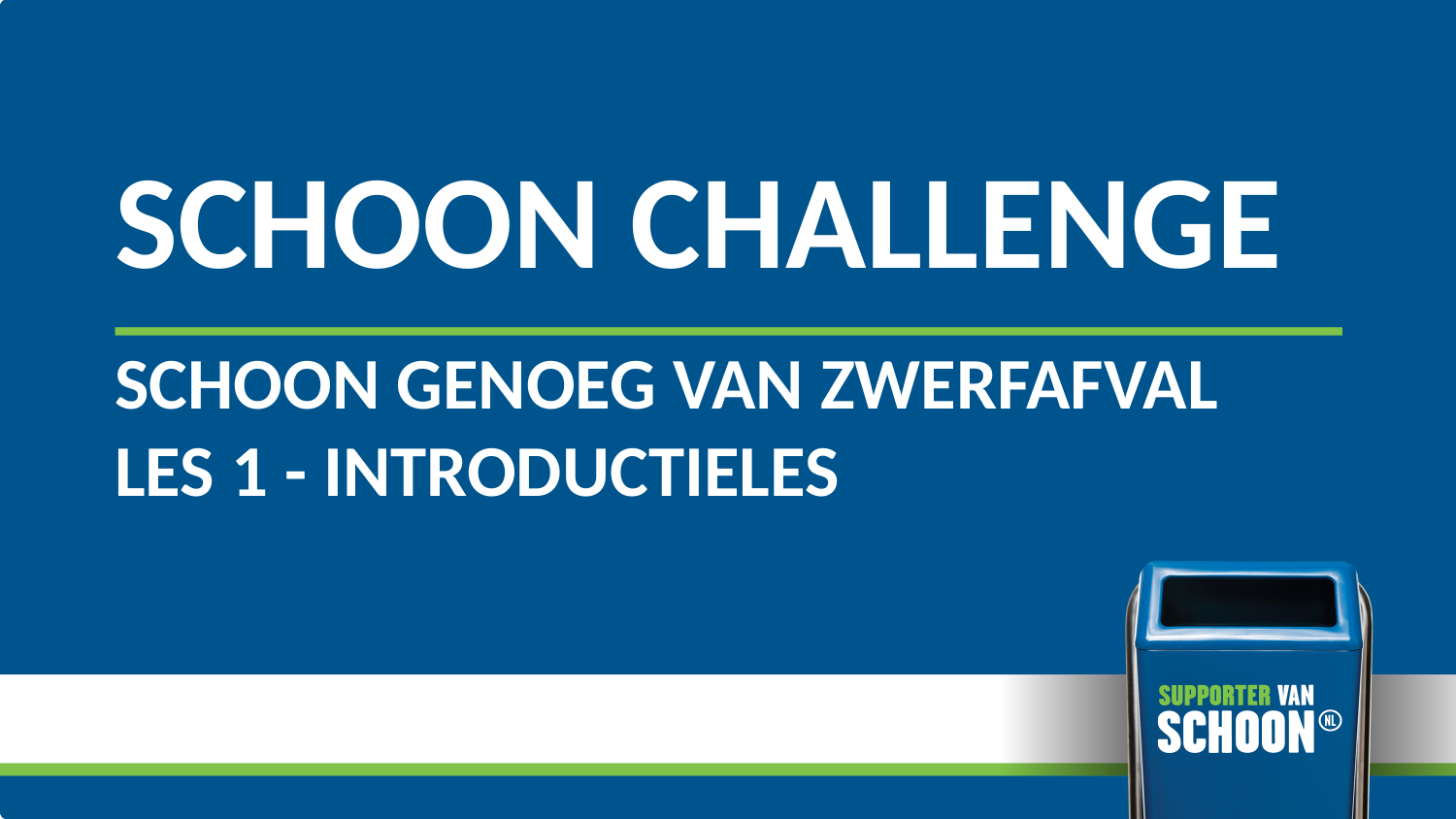

Schoon challenge
Schoon genoeg van zwerfafval
Les 1 - introductieles